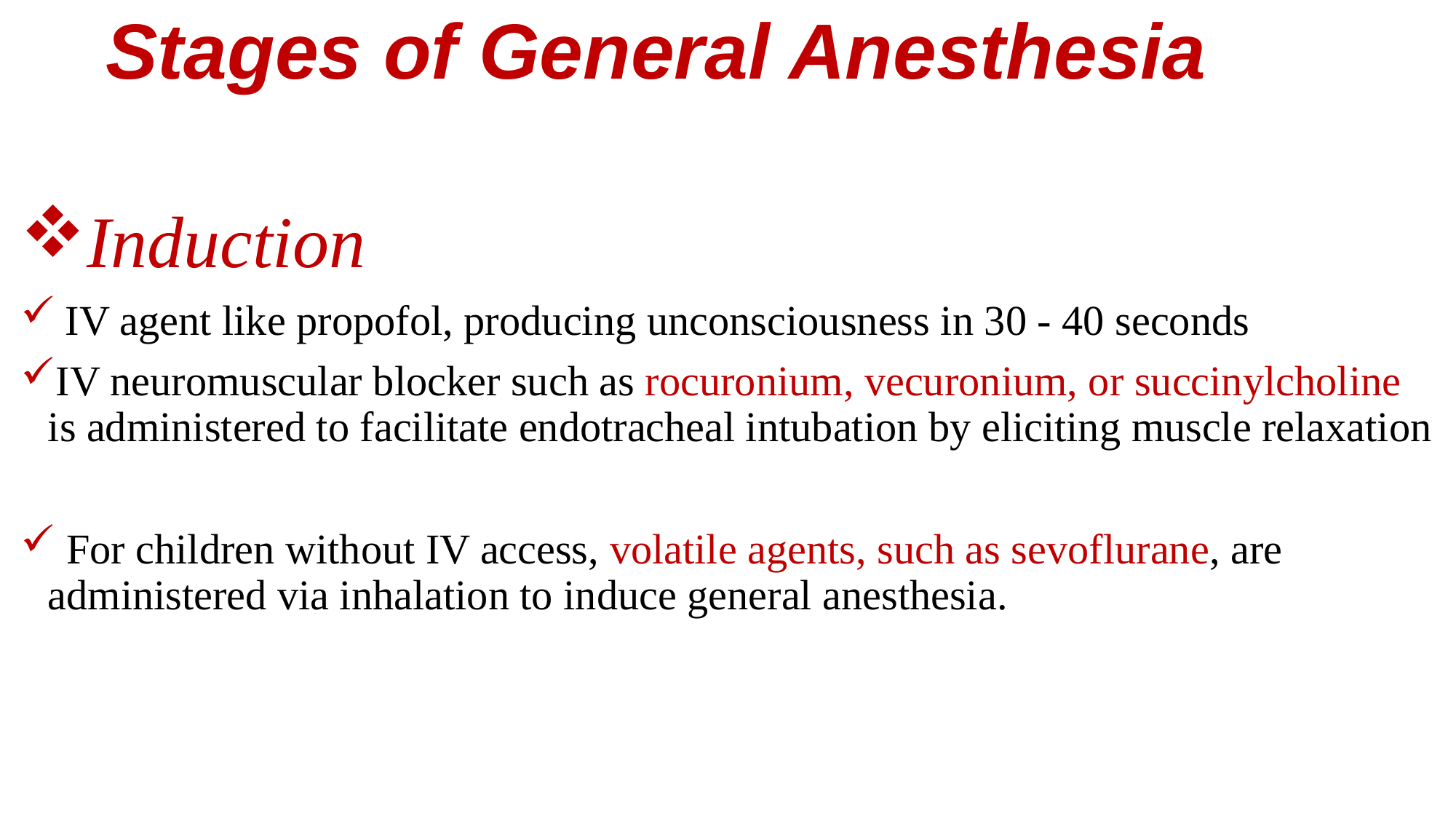

# Stages of General Anesthesia
Induction
 IV agent like propofol, producing unconsciousness in 30 - 40 seconds
IV neuromuscular blocker such as rocuronium, vecuronium, or succinylcholine is administered to facilitate endotracheal intubation by eliciting muscle relaxation

 For children without IV access, volatile agents, such as sevoflurane, are administered via inhalation to induce general anesthesia.